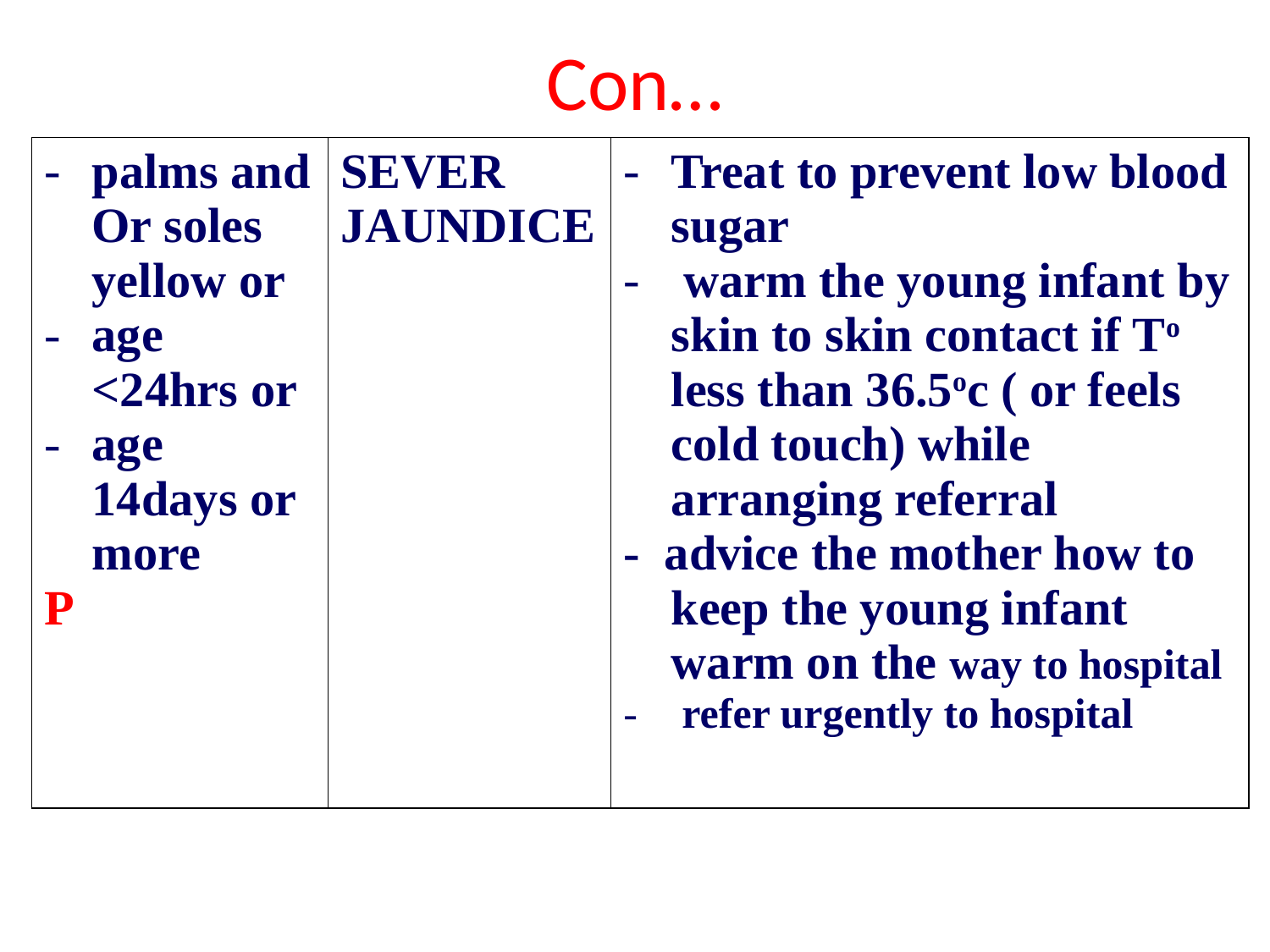

# Con…
| palms and Or soles yellow or age <24hrs or age 14days or more P | SEVER JAUNDICE | Treat to prevent low blood sugar warm the young infant by skin to skin contact if To less than 36.5oc ( or feels cold touch) while arranging referral - advice the mother how to keep the young infant warm on the way to hospital refer urgently to hospital |
| --- | --- | --- |